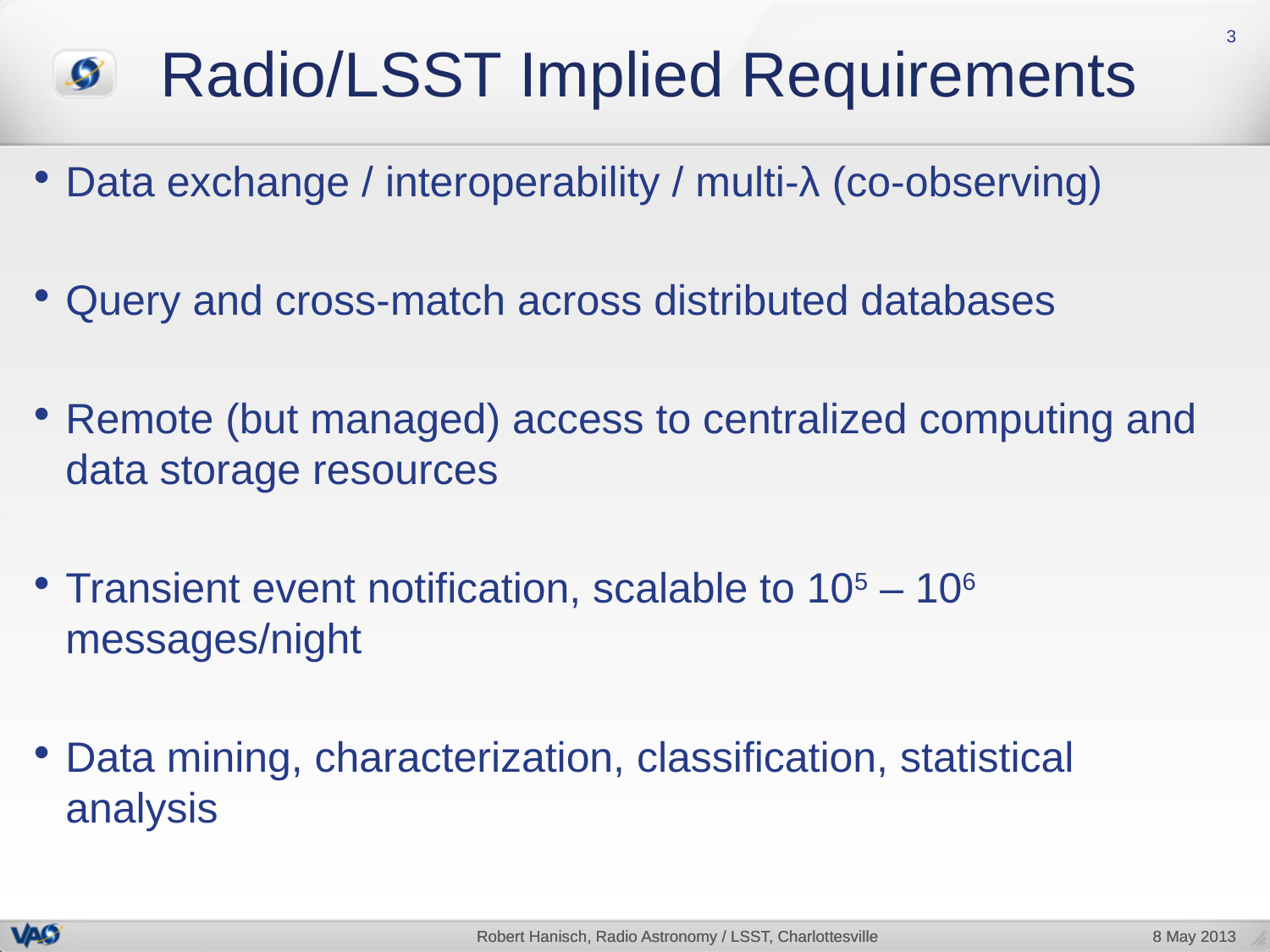

# Radio/LSST Implied Requirements
3
Data exchange / interoperability / multi-λ (co-observing)

Query and cross-match across distributed databases

Remote (but managed) access to centralized computing and data storage resources

Transient event notification, scalable to 105 – 106 messages/night

Data mining, characterization, classification, statistical analysis